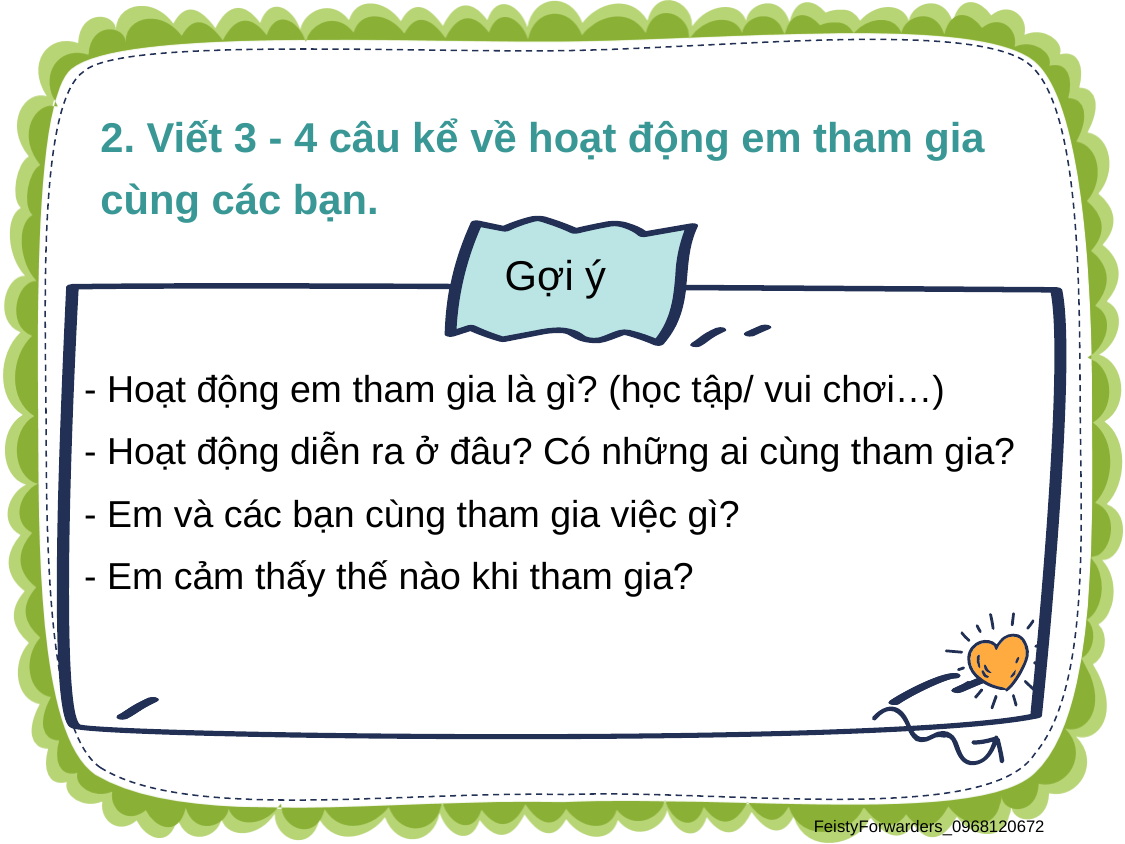

2. Viết 3 - 4 câu kể về hoạt động em tham gia cùng các bạn.

Gợi ý
- Hoạt động em tham gia là gì? (học tập/ vui chơi…)
- Hoạt động diễn ra ở đâu? Có những ai cùng tham gia?
- Em và các bạn cùng tham gia việc gì?
- Em cảm thấy thế nào khi tham gia?